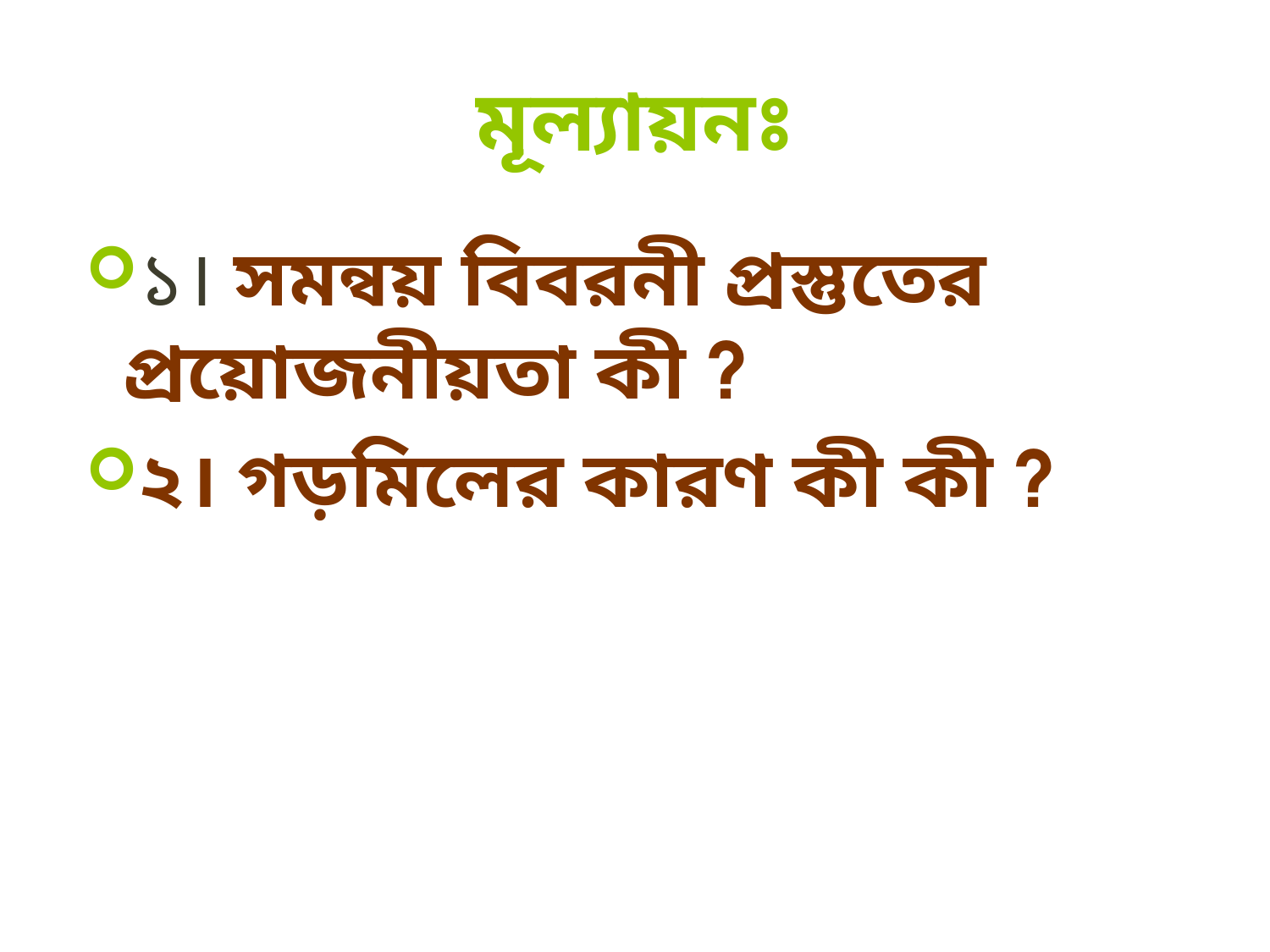

# মূল্যায়নঃ
১। সমন্বয় বিবরনী প্রস্তুতের প্রয়োজনীয়তা কী ?
২। গড়মিলের কারণ কী কী ?